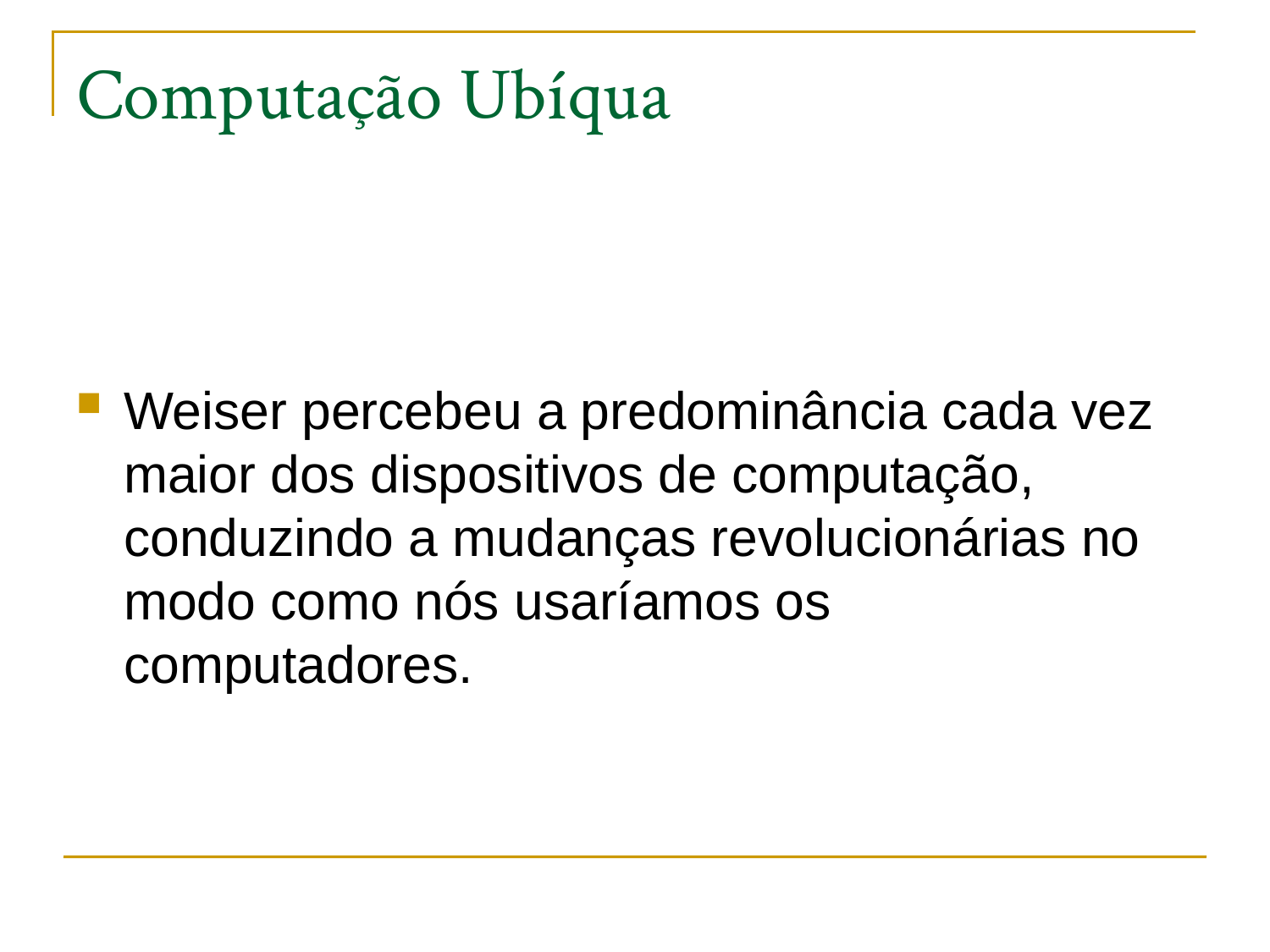

# Computação Ubíqua

Weiser percebeu a predominância cada vez maior dos dispositivos de computação, conduzindo a mudanças revolucionárias no modo como nós usaríamos os computadores.